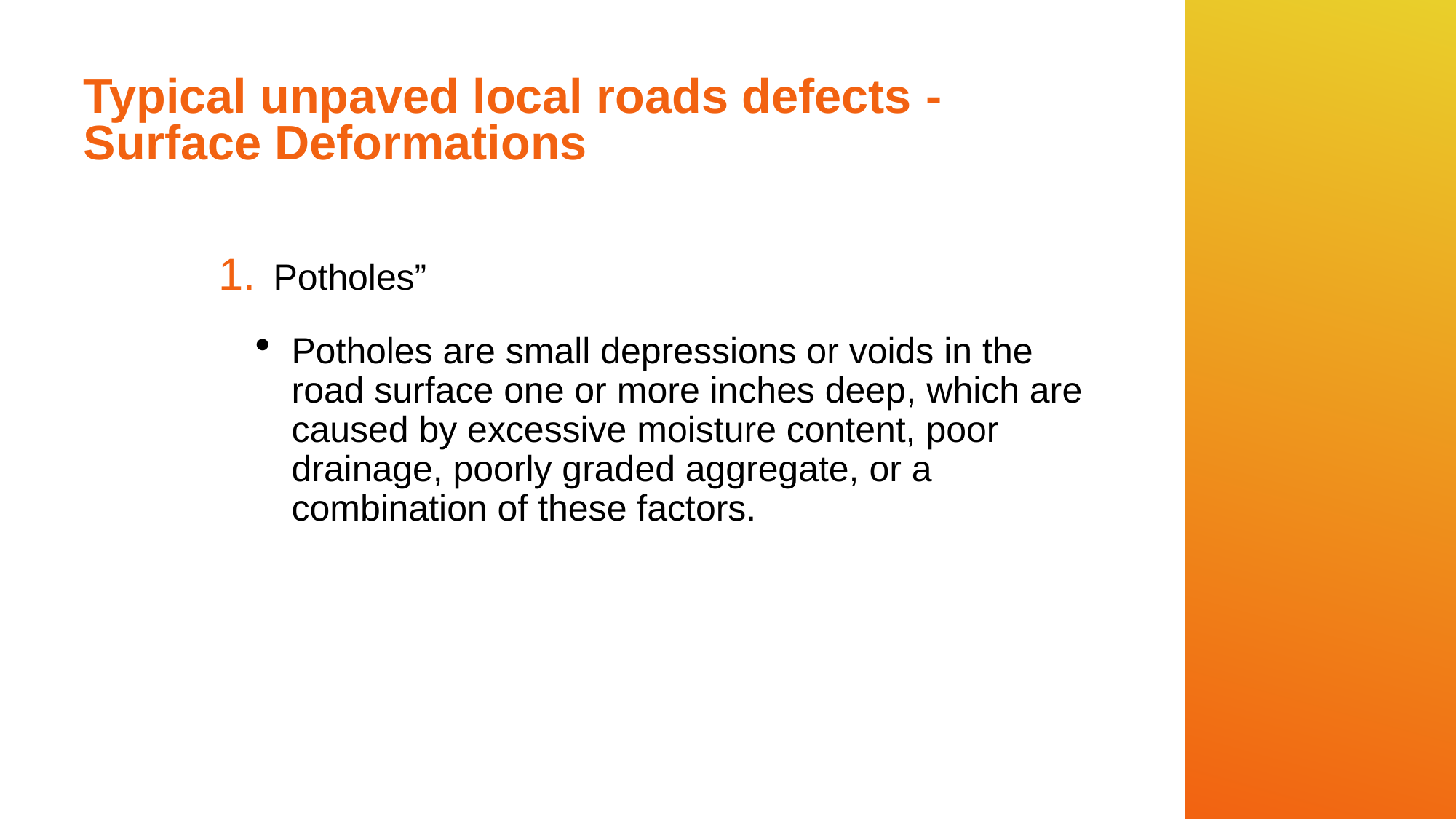

# Typical unpaved local roads defects - Surface Deformations
Potholes”
Potholes are small depressions or voids in the road surface one or more inches deep, which are caused by excessive moisture content, poor drainage, poorly graded aggregate, or a combination of these factors.